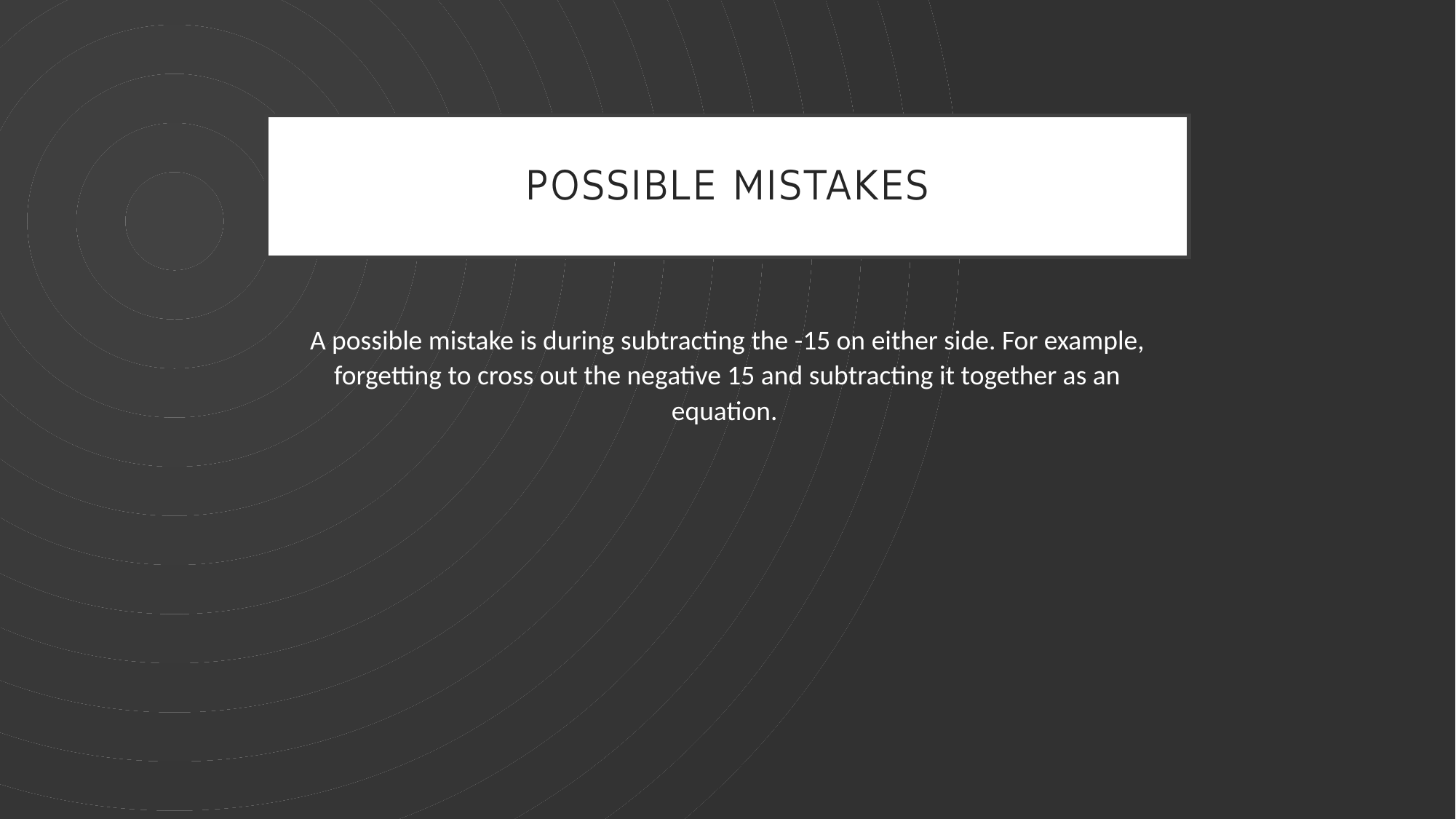

# Possible mistakes
A possible mistake is during subtracting the -15 on either side. For example, forgetting to cross out the negative 15 and subtracting it together as an equation.